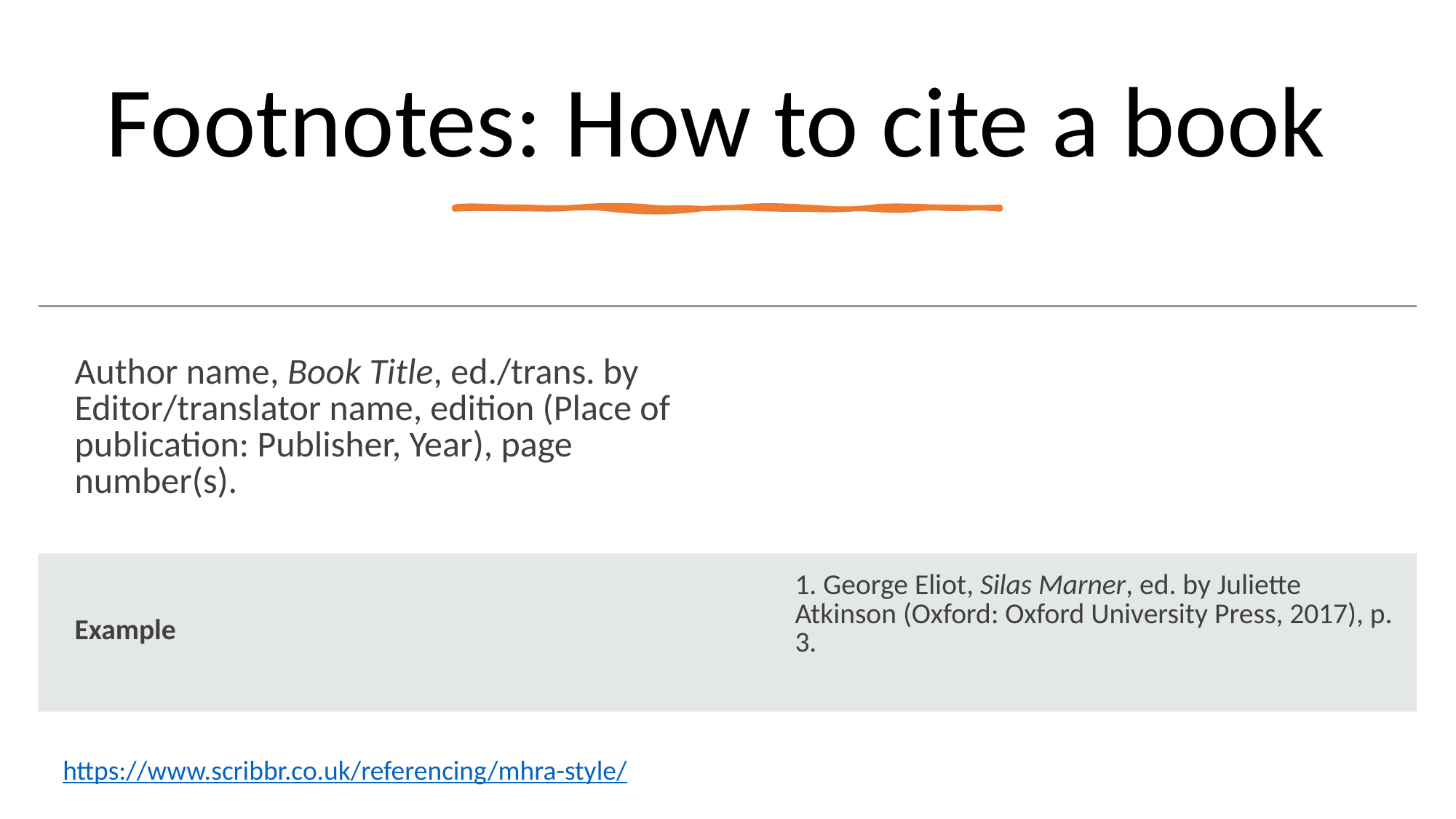

Footnotes: How to cite a book

| Author name, Book Title, ed./trans. by Editor/translator name, edition (Place of publication: Publisher, Year), page number(s). |  |
| --- | --- |
| Example | 1. George Eliot, Silas Marner, ed. by Juliette Atkinson (Oxford: Oxford University Press, 2017), p. 3. |
https://www.scribbr.co.uk/referencing/mhra-style/